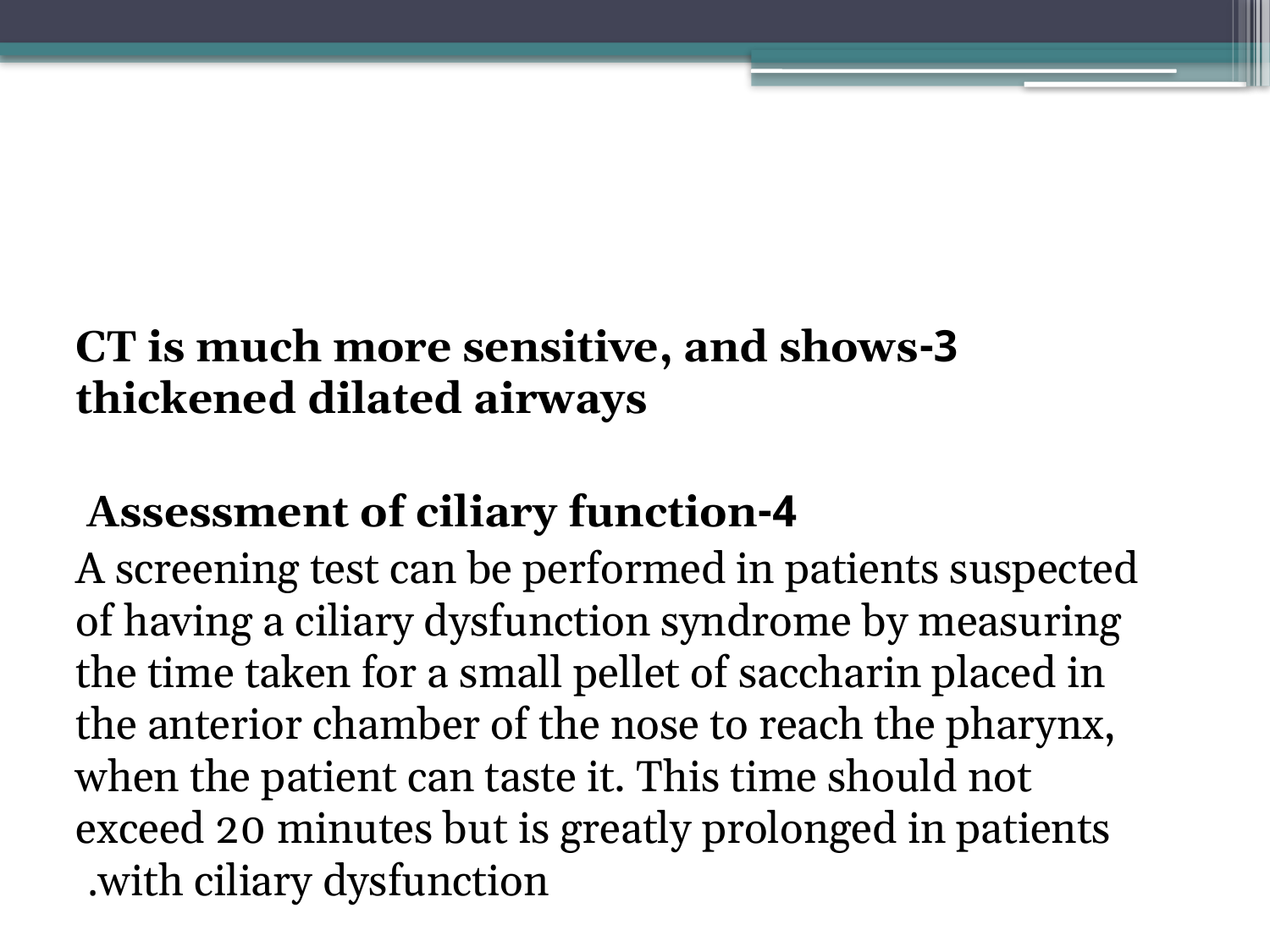

#
3-CT is much more sensitive, and shows thickened dilated airways

4-Assessment of ciliary function
A screening test can be performed in patients suspected of having a ciliary dysfunction syndrome by measuring the time taken for a small pellet of saccharin placed in the anterior chamber of the nose to reach the pharynx, when the patient can taste it. This time should not exceed 20 minutes but is greatly prolonged in patients with ciliary dysfunction.